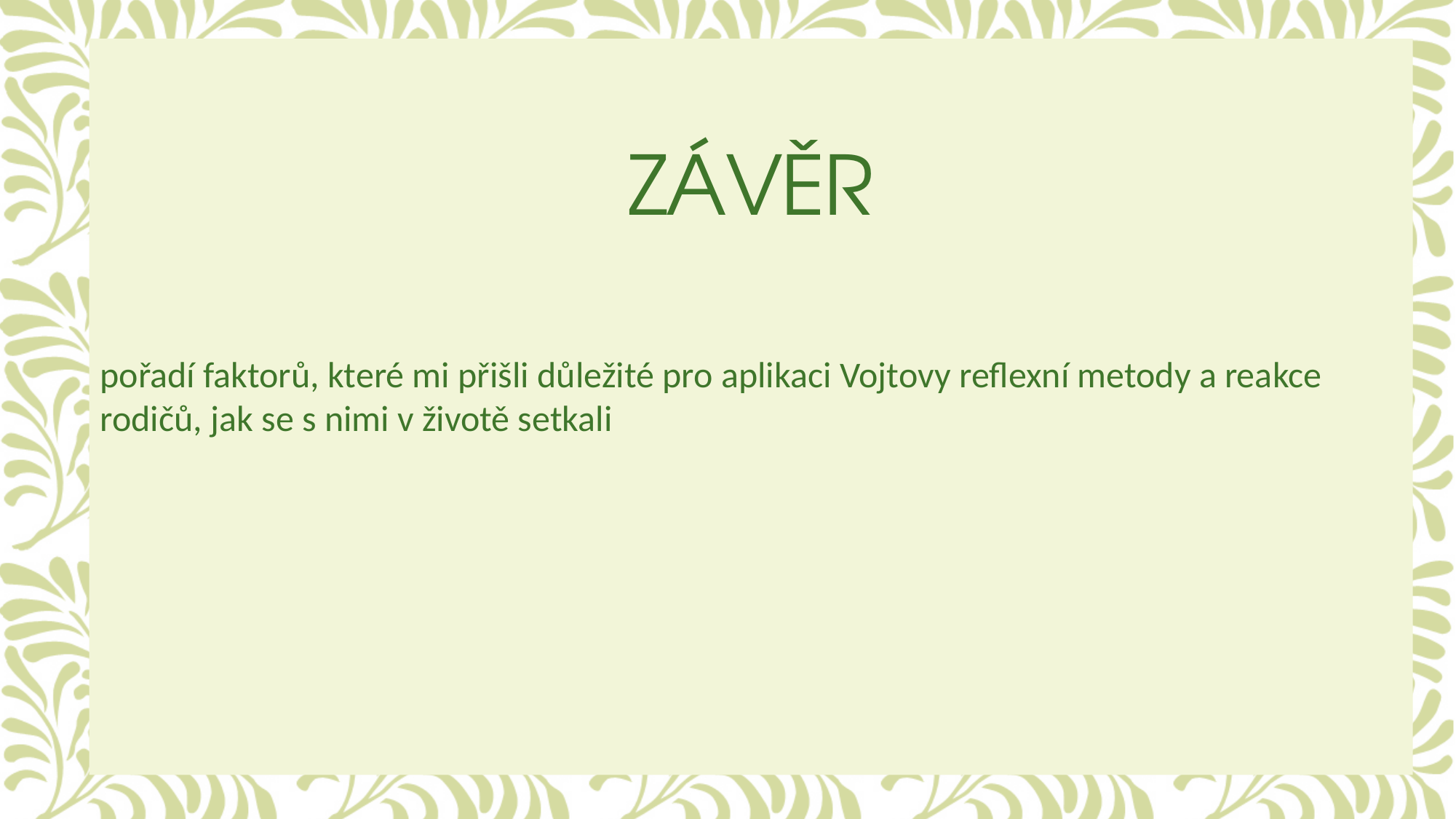

# Závěr

pořadí faktorů, které mi přišli důležité pro aplikaci Vojtovy reflexní metody a reakce rodičů, jak se s nimi v životě setkali